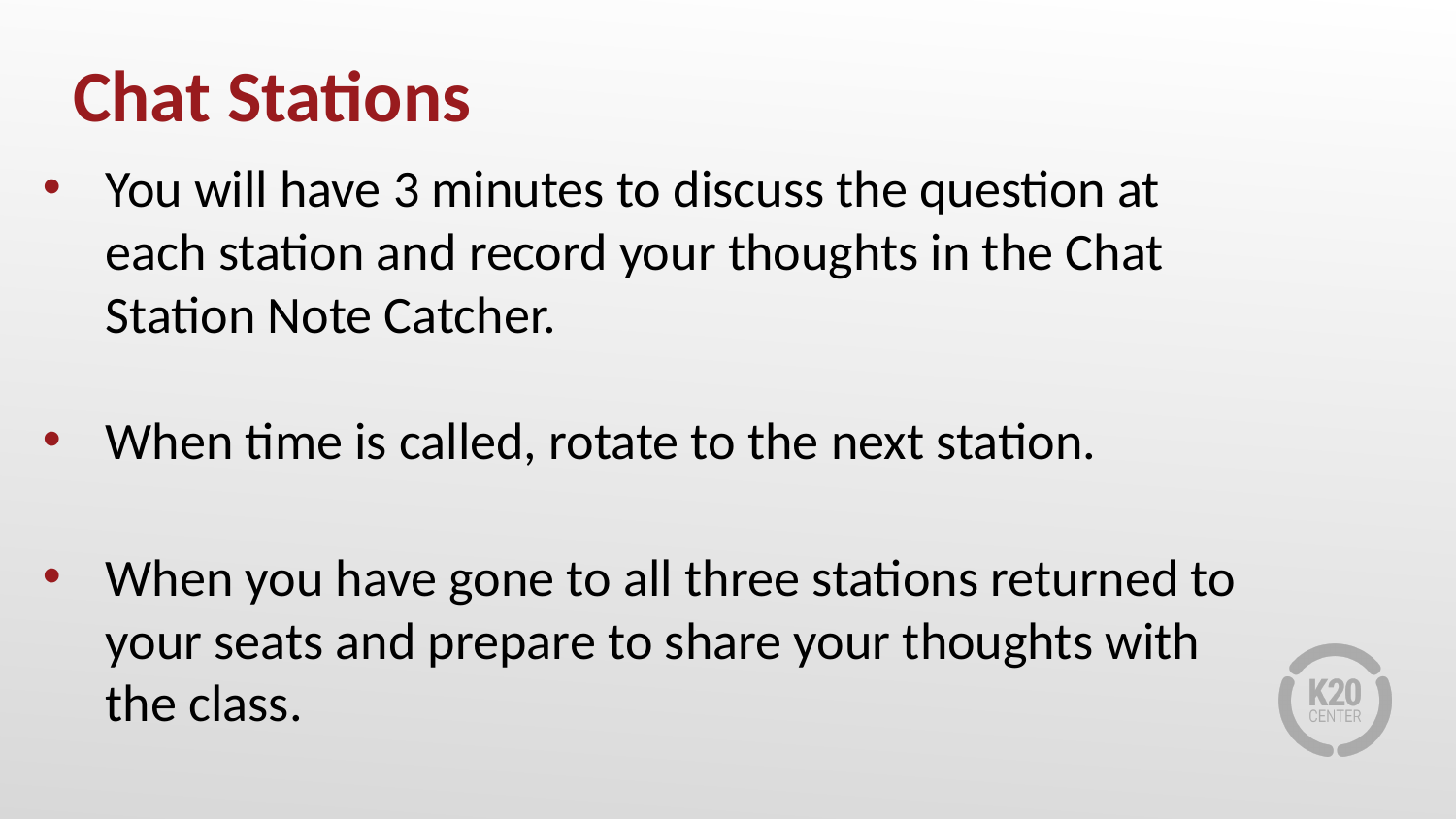

# Chat Stations
You will have 3 minutes to discuss the question at each station and record your thoughts in the Chat Station Note Catcher.

When time is called, rotate to the next station.

When you have gone to all three stations returned to your seats and prepare to share your thoughts with the class.